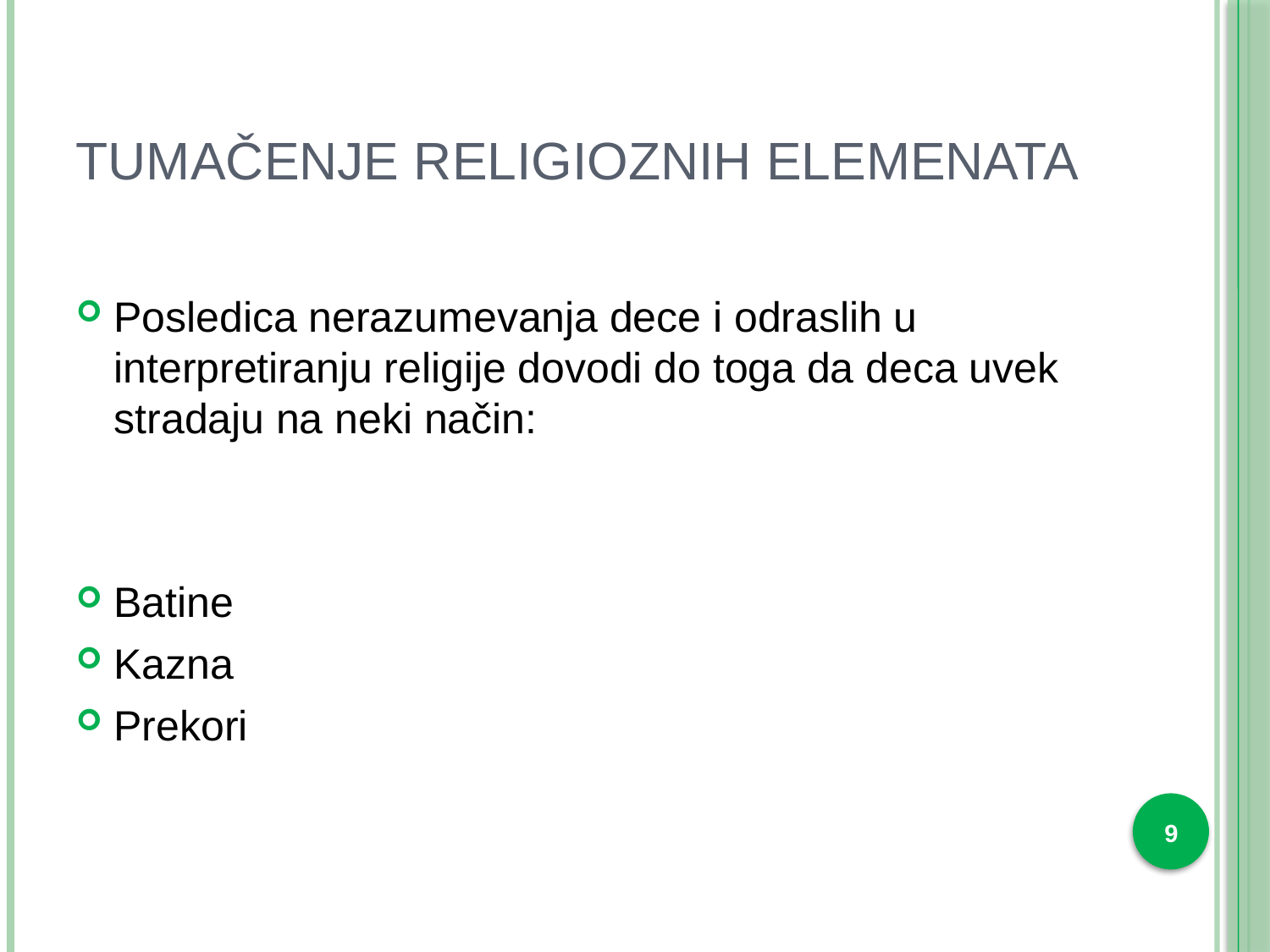

# Tumačenje religioznih elemenata

Posledica nerazumevanja dece i odraslih u interpretiranju religije dovodi do toga da deca uvek stradaju na neki način:

Batine
Kazna
Prekori

9